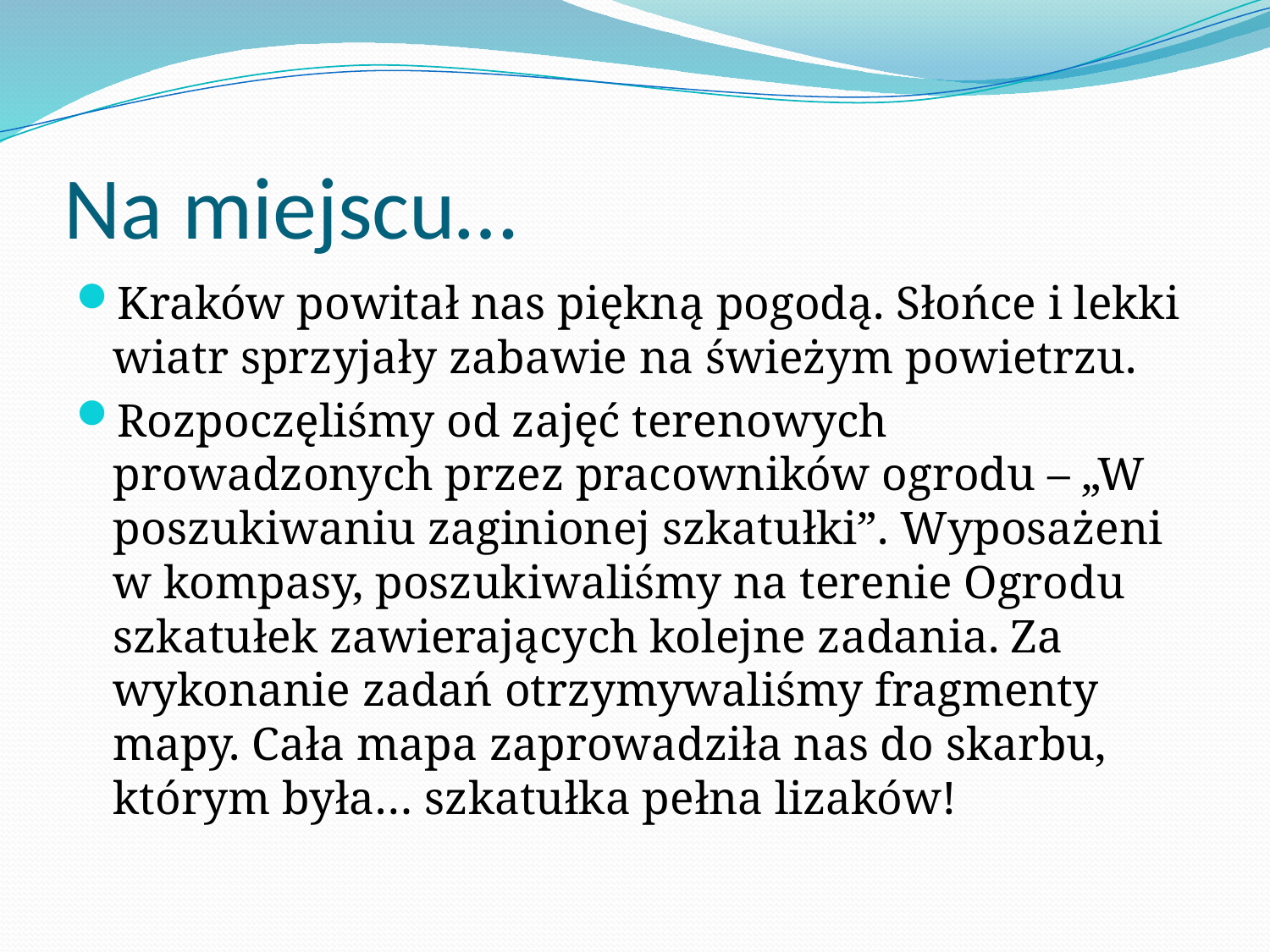

# Na miejscu…
Kraków powitał nas piękną pogodą. Słońce i lekki wiatr sprzyjały zabawie na świeżym powietrzu.
Rozpoczęliśmy od zajęć terenowych prowadzonych przez pracowników ogrodu – „W poszukiwaniu zaginionej szkatułki”. Wyposażeni w kompasy, poszukiwaliśmy na terenie Ogrodu szkatułek zawierających kolejne zadania. Za wykonanie zadań otrzymywaliśmy fragmenty mapy. Cała mapa zaprowadziła nas do skarbu, którym była… szkatułka pełna lizaków!